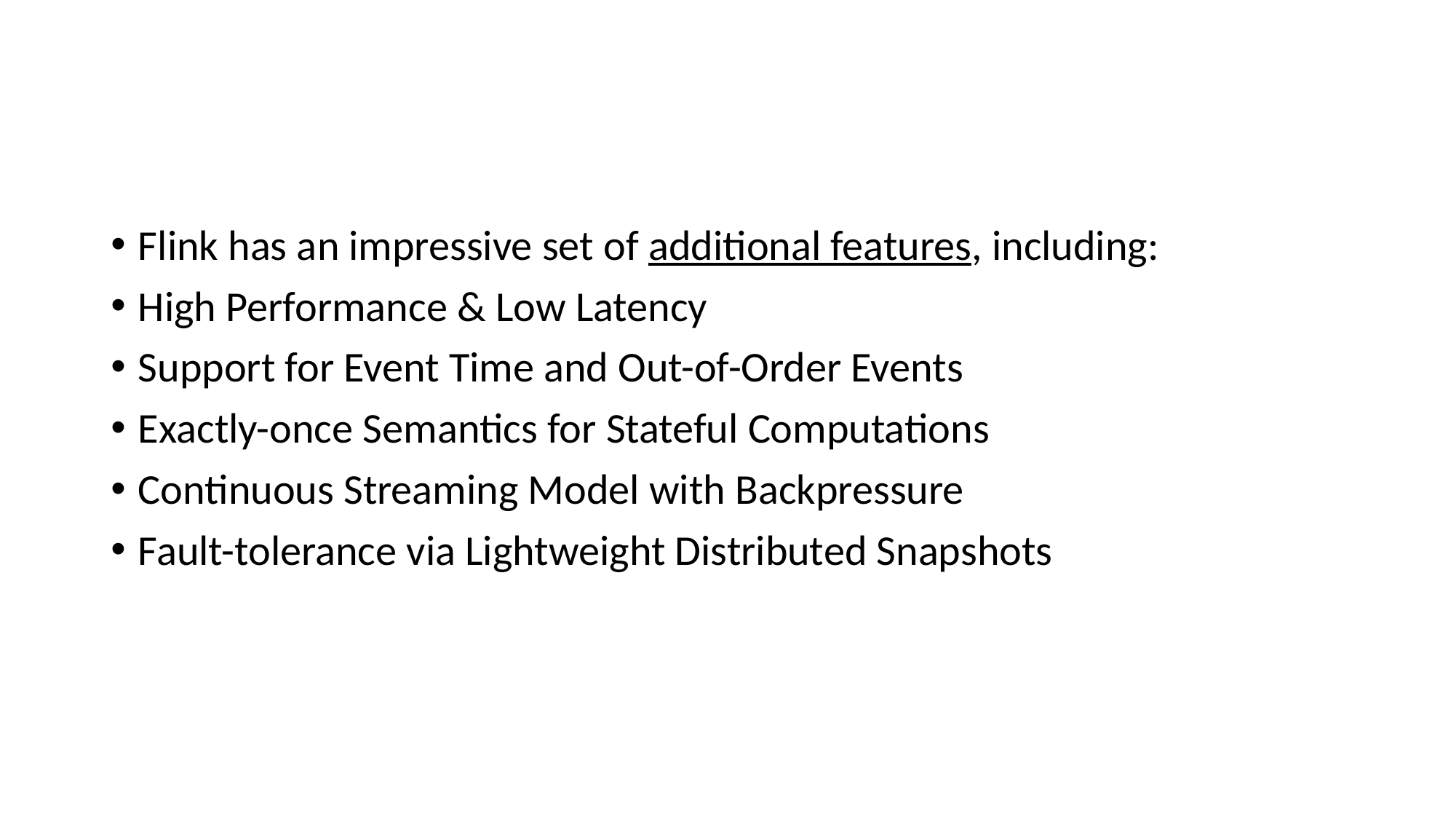

#
Flink has an impressive set of additional features, including:
High Performance & Low Latency
Support for Event Time and Out-of-Order Events
Exactly-once Semantics for Stateful Computations
Continuous Streaming Model with Backpressure
Fault-tolerance via Lightweight Distributed Snapshots